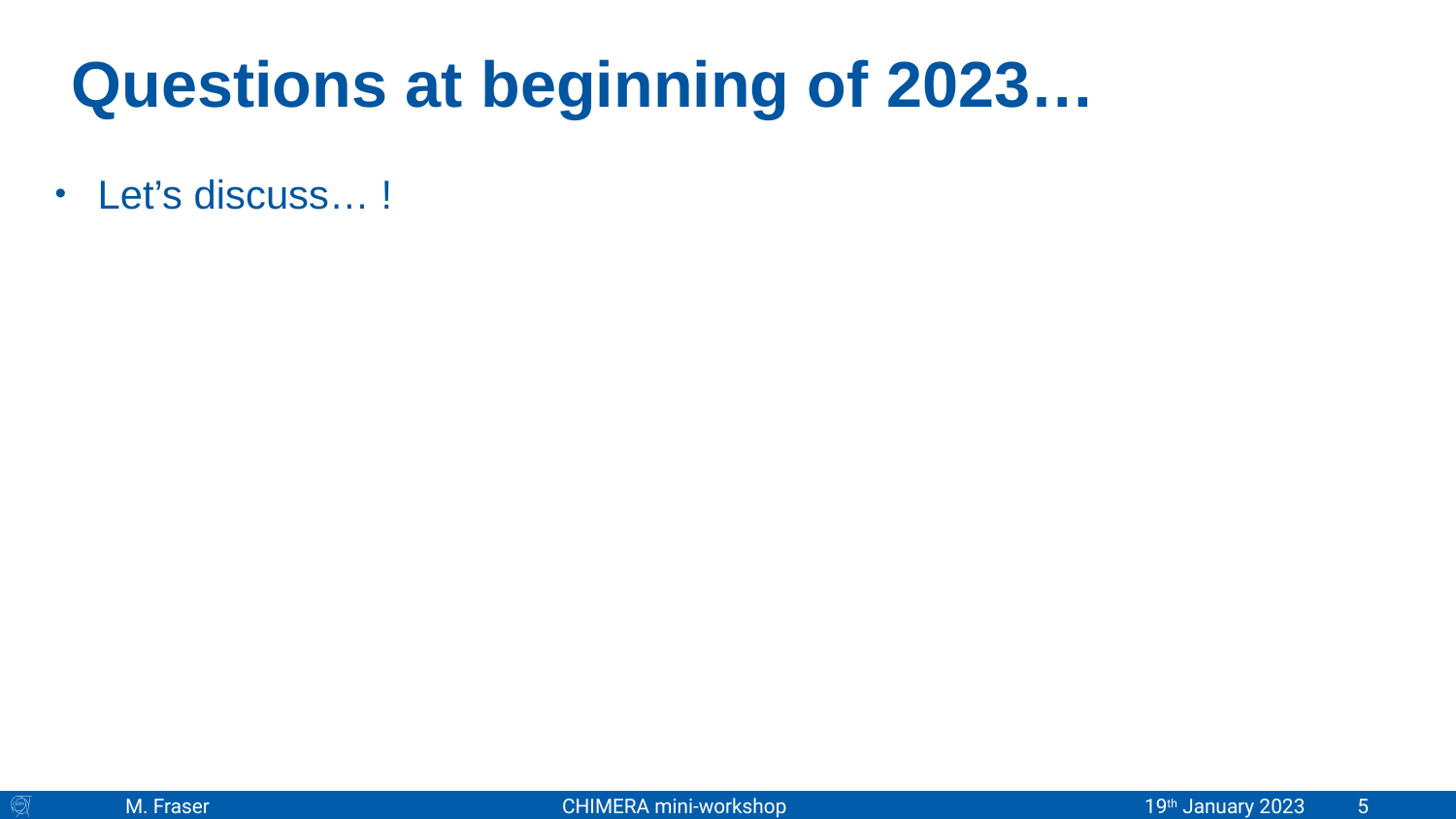

# Questions at beginning of 2023…
Let’s discuss… !
M. Fraser	 		CHIMERA mini-workshop			19th January 2023
5